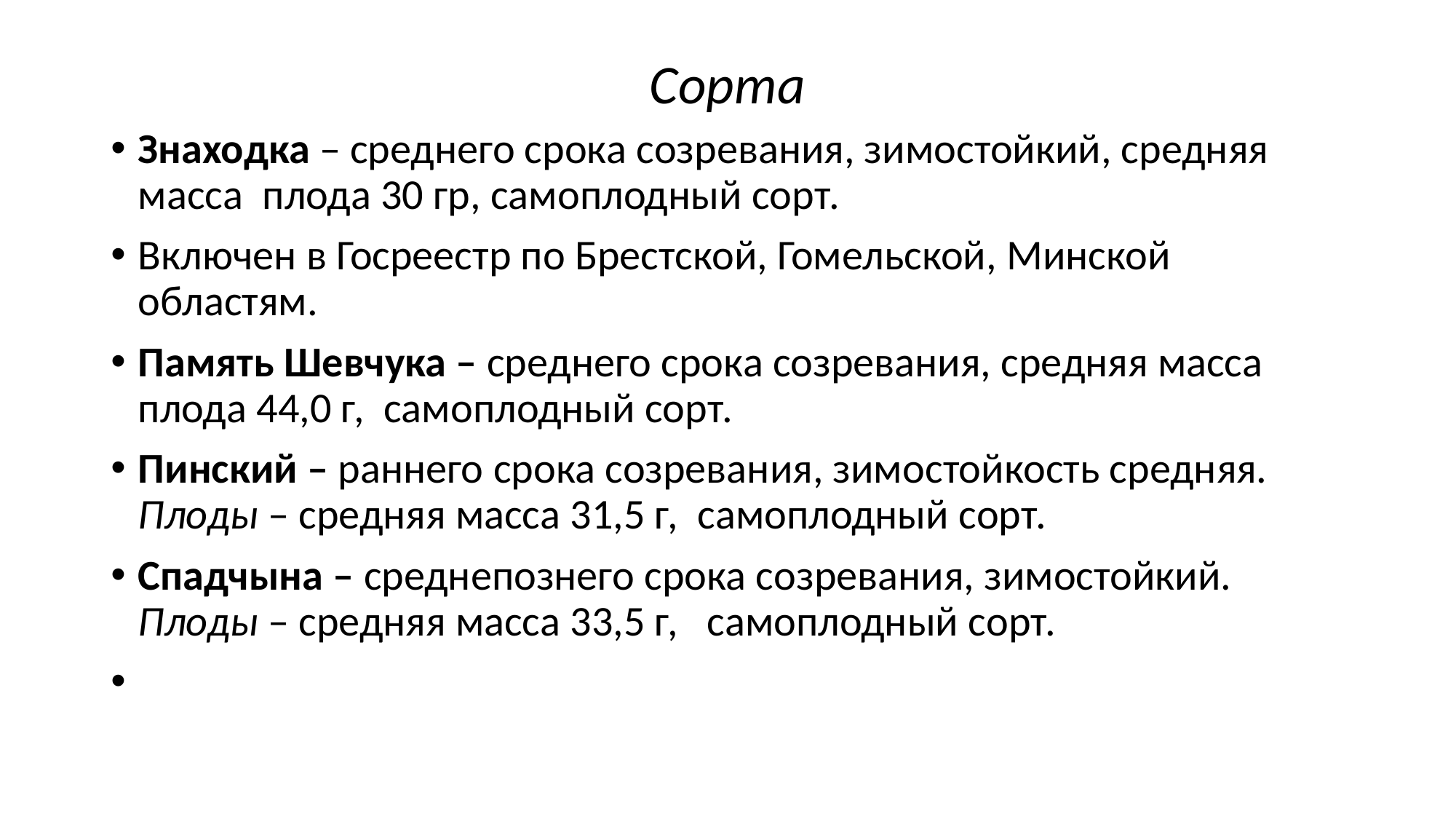

# Сорта
Знаходка – среднего срока созревания, зимостойкий, средняя масса  плода 30 гр, самоплодный сорт.
Включен в Госреестр по Брестской, Гомельской, Минской областям.
Память Шевчука – среднего срока созревания, средняя масса плода 44,0 г,  самоплодный сорт.
Пинский – раннего срока созревания, зимостойкость средняя. Плоды – средняя масса 31,5 г,  самоплодный сорт.
Спадчына – среднепознего срока созревания, зимостойкий. Плоды – средняя масса 33,5 г,   самоплодный сорт.